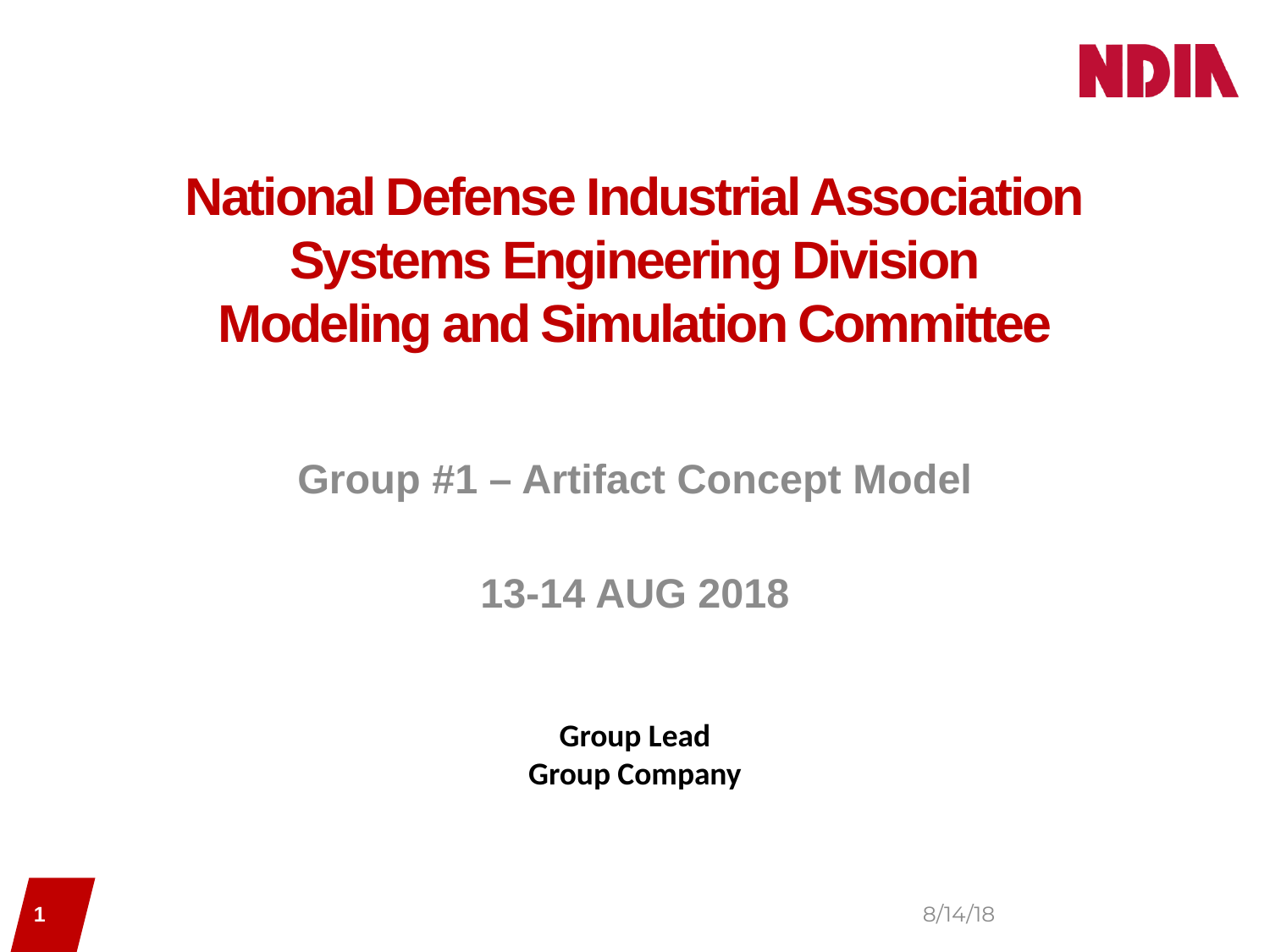

# National Defense Industrial Association Systems Engineering Division Modeling and Simulation Committee

Group #1 – Artifact Concept Model

13-14 AUG 2018
Group Lead
Group Company
1
8/14/18